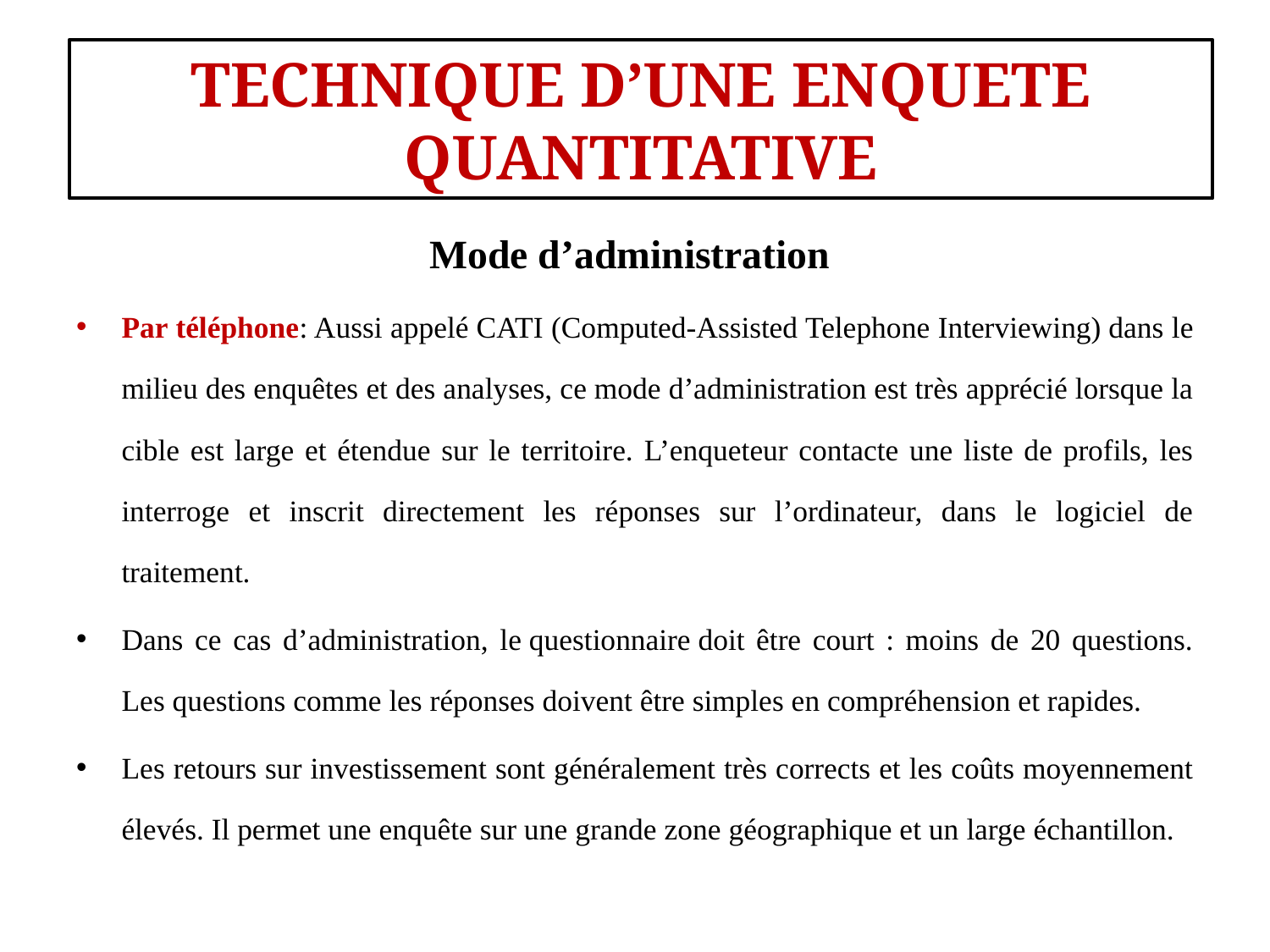

#
TECHNIQUE D’UNE ENQUETE QUANTITATIVE
Mode d’administration
Par téléphone: Aussi appelé CATI (Computed-Assisted Telephone Interviewing) dans le milieu des enquêtes et des analyses, ce mode d’administration est très apprécié lorsque la cible est large et étendue sur le territoire. L’enqueteur contacte une liste de profils, les interroge et inscrit directement les réponses sur l’ordinateur, dans le logiciel de traitement.
Dans ce cas d’administration, le questionnaire doit être court : moins de 20 questions. Les questions comme les réponses doivent être simples en compréhension et rapides.
Les retours sur investissement sont généralement très corrects et les coûts moyennement élevés. Il permet une enquête sur une grande zone géographique et un large échantillon.